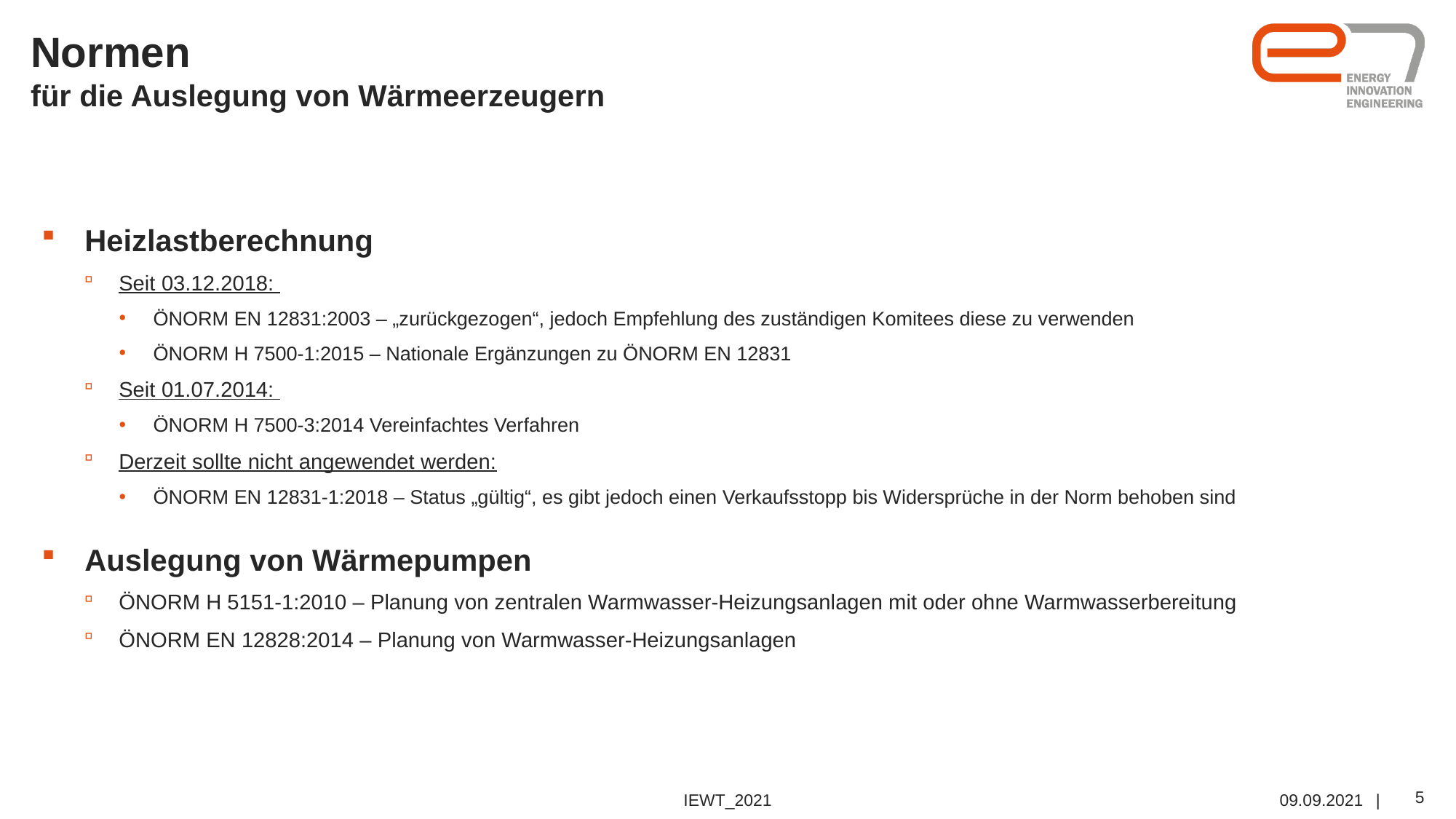

# Normen für die Auslegung von Wärmeerzeugern
Heizlastberechnung
Seit 03.12.2018:
ÖNORM EN 12831:2003 – „zurückgezogen“, jedoch Empfehlung des zuständigen Komitees diese zu verwenden
ÖNORM H 7500-1:2015 – Nationale Ergänzungen zu ÖNORM EN 12831
Seit 01.07.2014:
ÖNORM H 7500-3:2014 Vereinfachtes Verfahren
Derzeit sollte nicht angewendet werden:
ÖNORM EN 12831-1:2018 – Status „gültig“, es gibt jedoch einen Verkaufsstopp bis Widersprüche in der Norm behoben sind
Auslegung von Wärmepumpen
ÖNORM H 5151-1:2010 – Planung von zentralen Warmwasser-Heizungsanlagen mit oder ohne Warmwasserbereitung
ÖNORM EN 12828:2014 – Planung von Warmwasser-Heizungsanlagen

IEWT_2021
09.09.2021
5